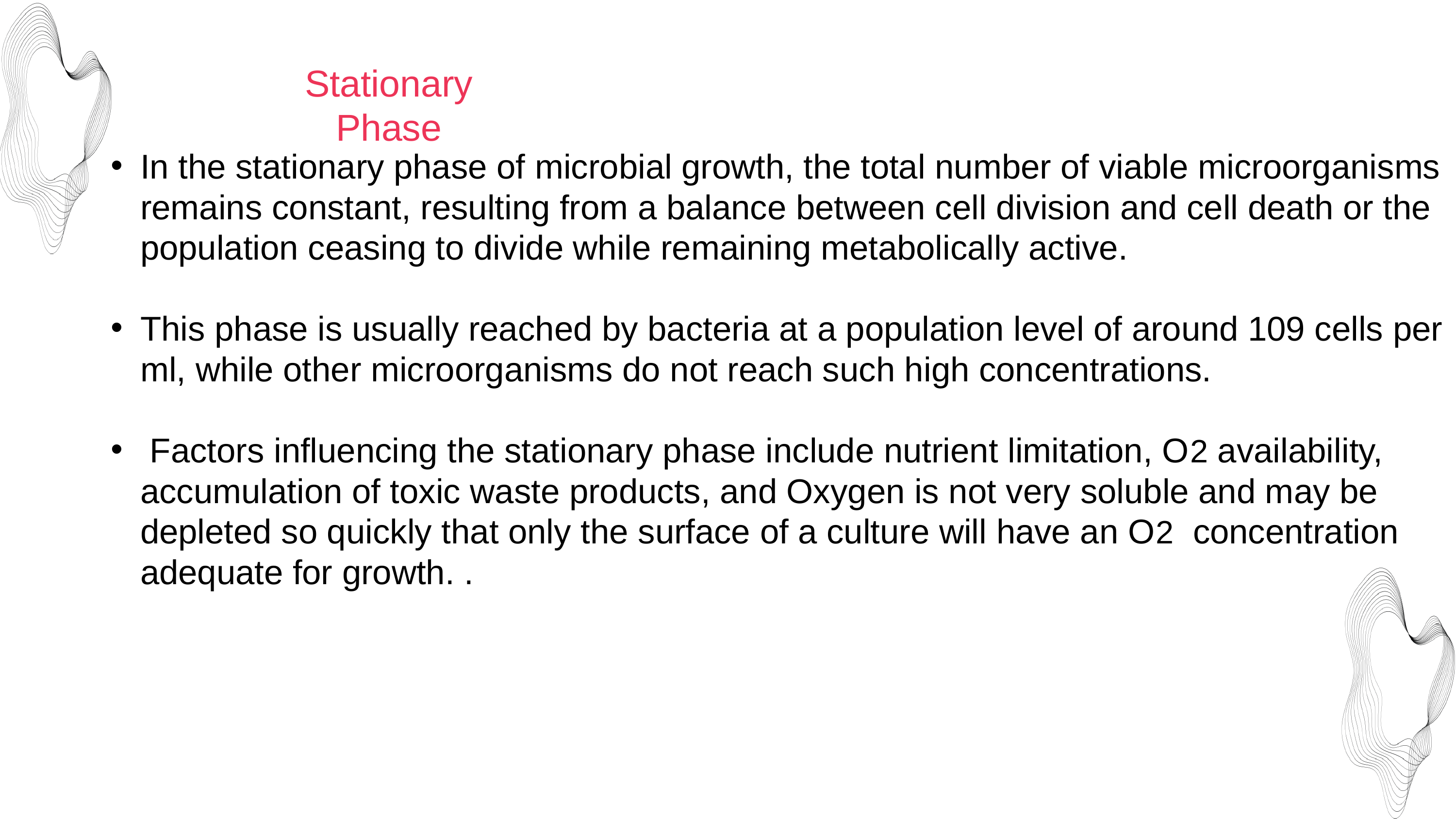

Stationary Phase
In the stationary phase of microbial growth, the total number of viable microorganisms remains constant, resulting from a balance between cell division and cell death or the population ceasing to divide while remaining metabolically active.

This phase is usually reached by bacteria at a population level of around 109 cells per ml, while other microorganisms do not reach such high concentrations.

 Factors influencing the stationary phase include nutrient limitation, O2 availability, accumulation of toxic waste products, and Oxygen is not very soluble and may be depleted so quickly that only the surface of a culture will have an O2  concentration adequate for growth. .